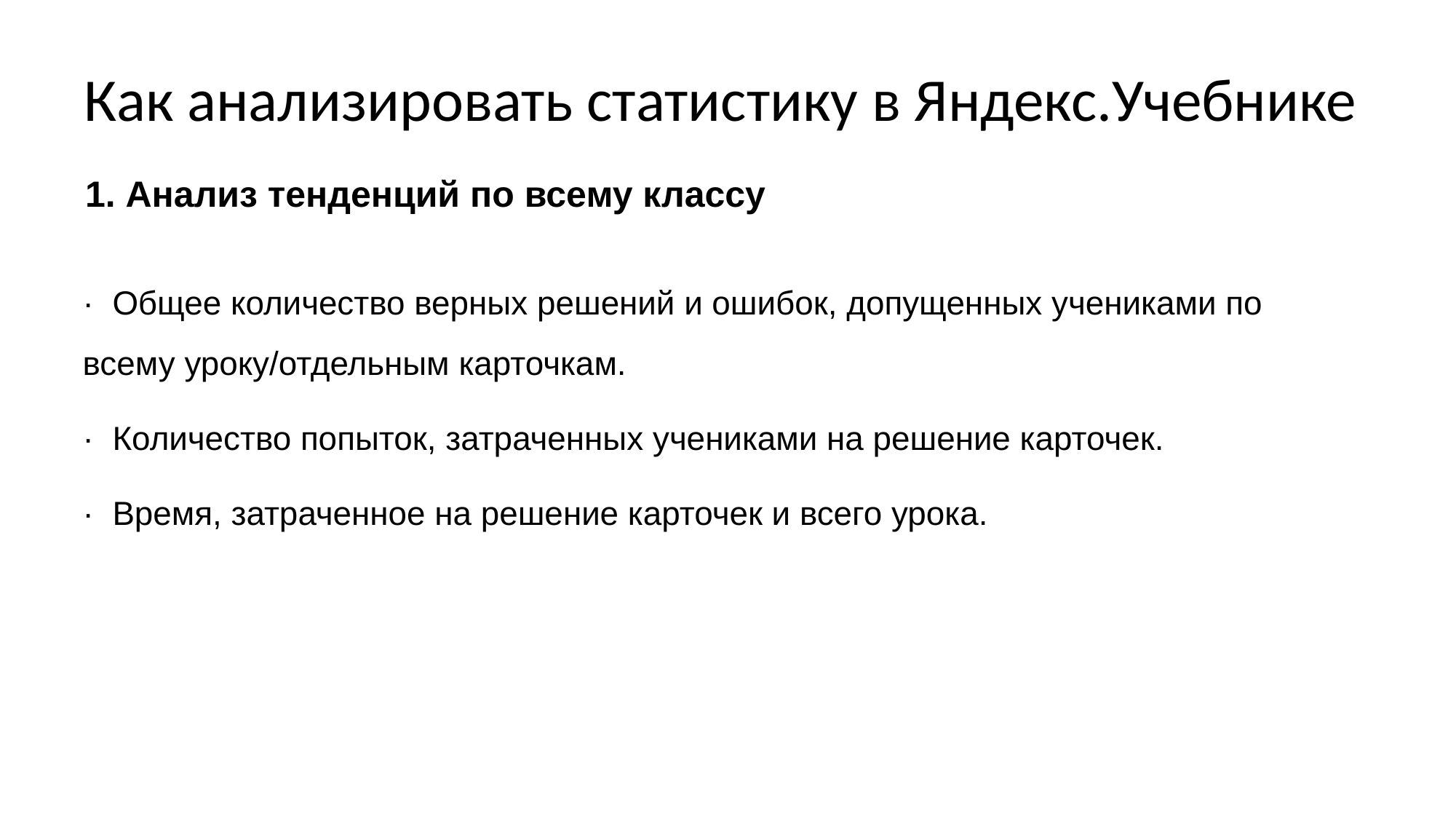

Как анализировать статистику в Яндекс.Учебнике
1. Анализ тенденций по всему классу

·  Общее количество верных решений и ошибок, допущенных учениками по всему уроку/отдельным карточкам.
·  Количество попыток, затраченных учениками на решение карточек.
·  Время, затраченное на решение карточек и всего урока.